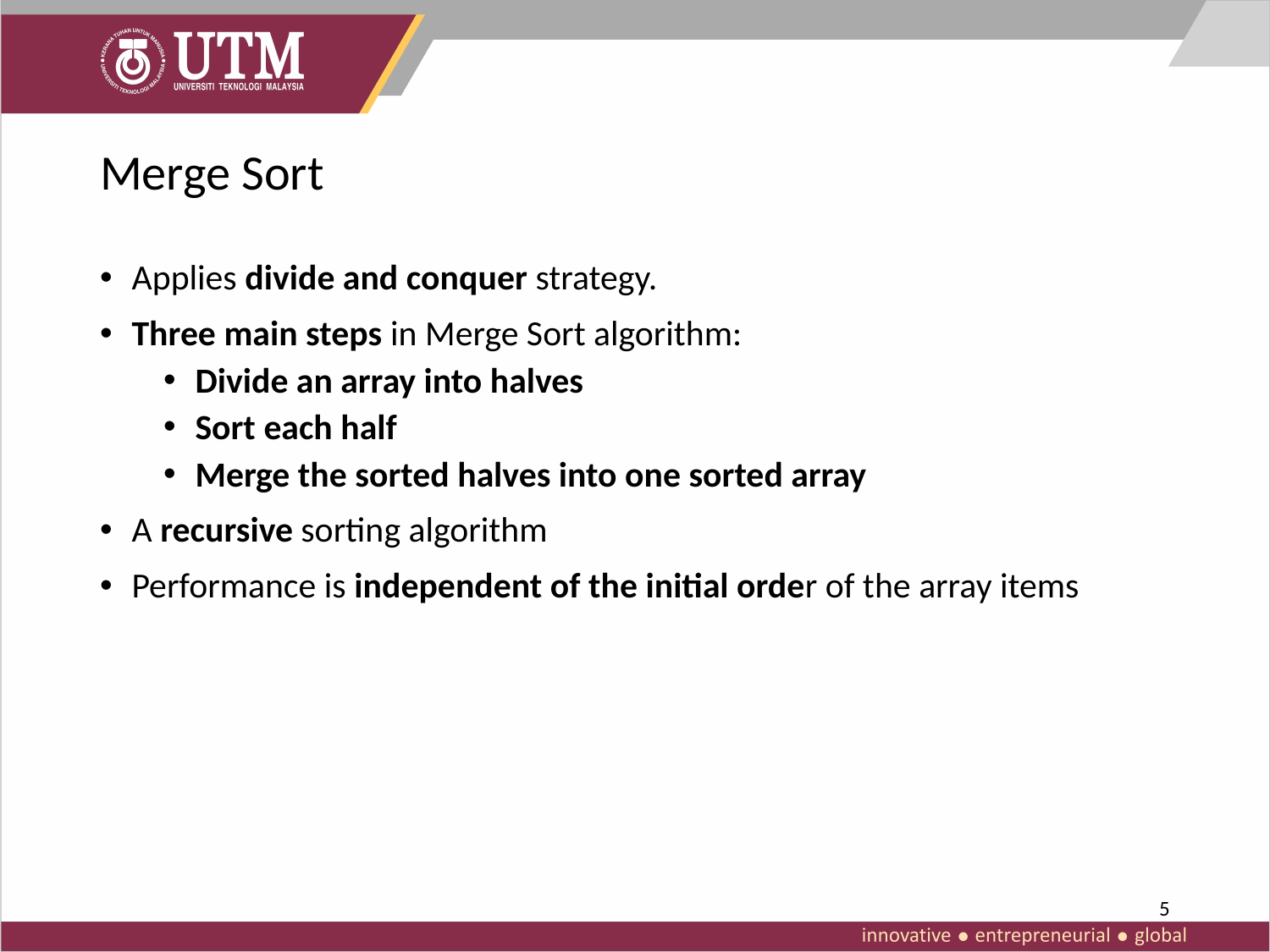

# Merge Sort
Applies divide and conquer strategy.
Three main steps in Merge Sort algorithm:
Divide an array into halves
Sort each half
Merge the sorted halves into one sorted array
A recursive sorting algorithm
Performance is independent of the initial order of the array items
5